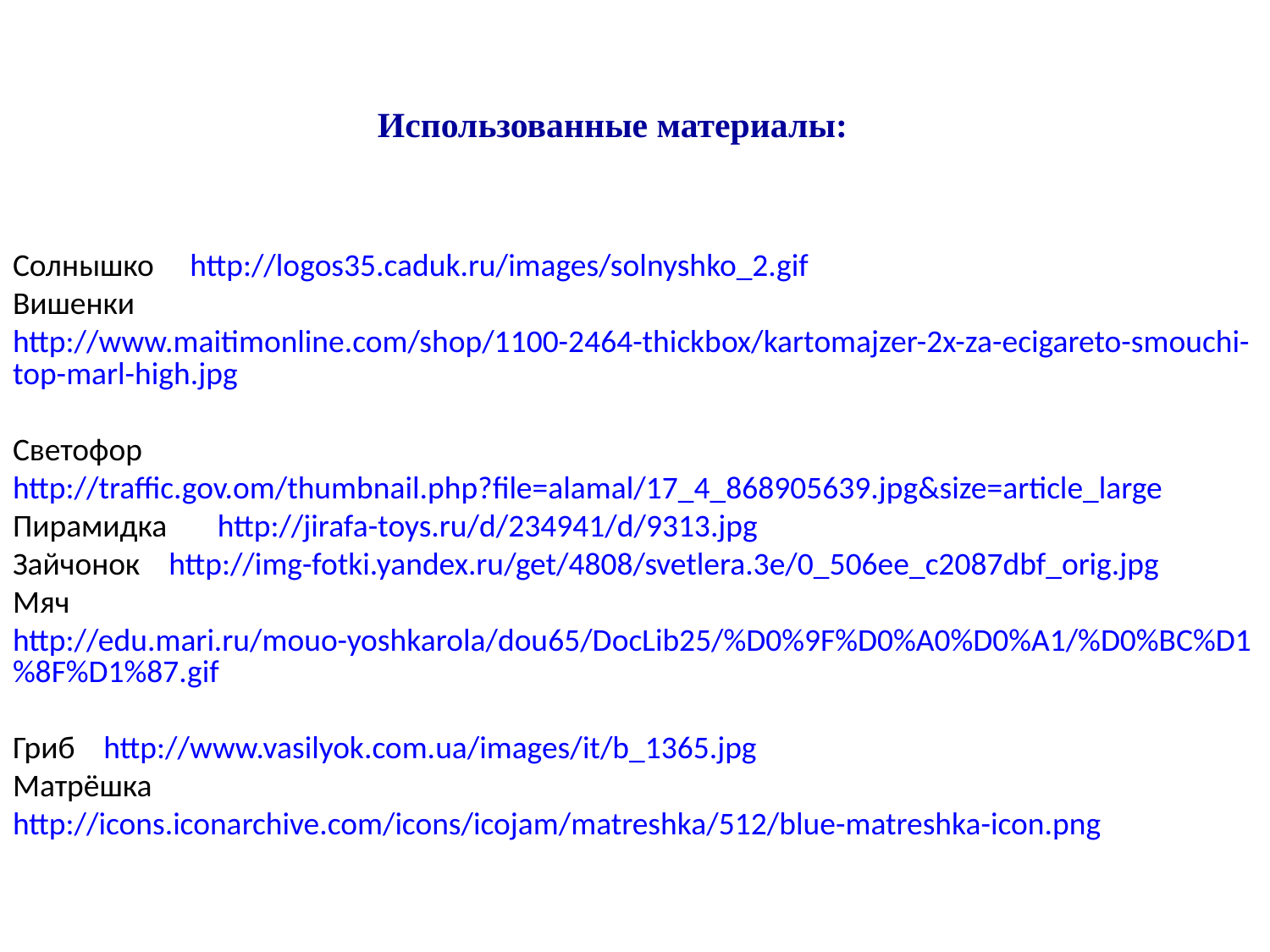

Использованные материалы:

Солнышко     http://logos35.caduk.ru/images/solnyshko_2.gif
Вишенки       http://www.maitimonline.com/shop/1100-2464-thickbox/kartomajzer-2x-za-ecigareto-smouchi-top-marl-high.jpg
Светофор    http://traffic.gov.om/thumbnail.php?file=alamal/17_4_868905639.jpg&size=article_large
Пирамидка       http://jirafa-toys.ru/d/234941/d/9313.jpg
Зайчонок    http://img-fotki.yandex.ru/get/4808/svetlera.3e/0_506ee_c2087dbf_orig.jpg
Мяч       http://edu.mari.ru/mouo-yoshkarola/dou65/DocLib25/%D0%9F%D0%A0%D0%A1/%D0%BC%D1%8F%D1%87.gif
Гриб    http://www.vasilyok.com.ua/images/it/b_1365.jpg
Матрёшка     http://icons.iconarchive.com/icons/icojam/matreshka/512/blue-matreshka-icon.png